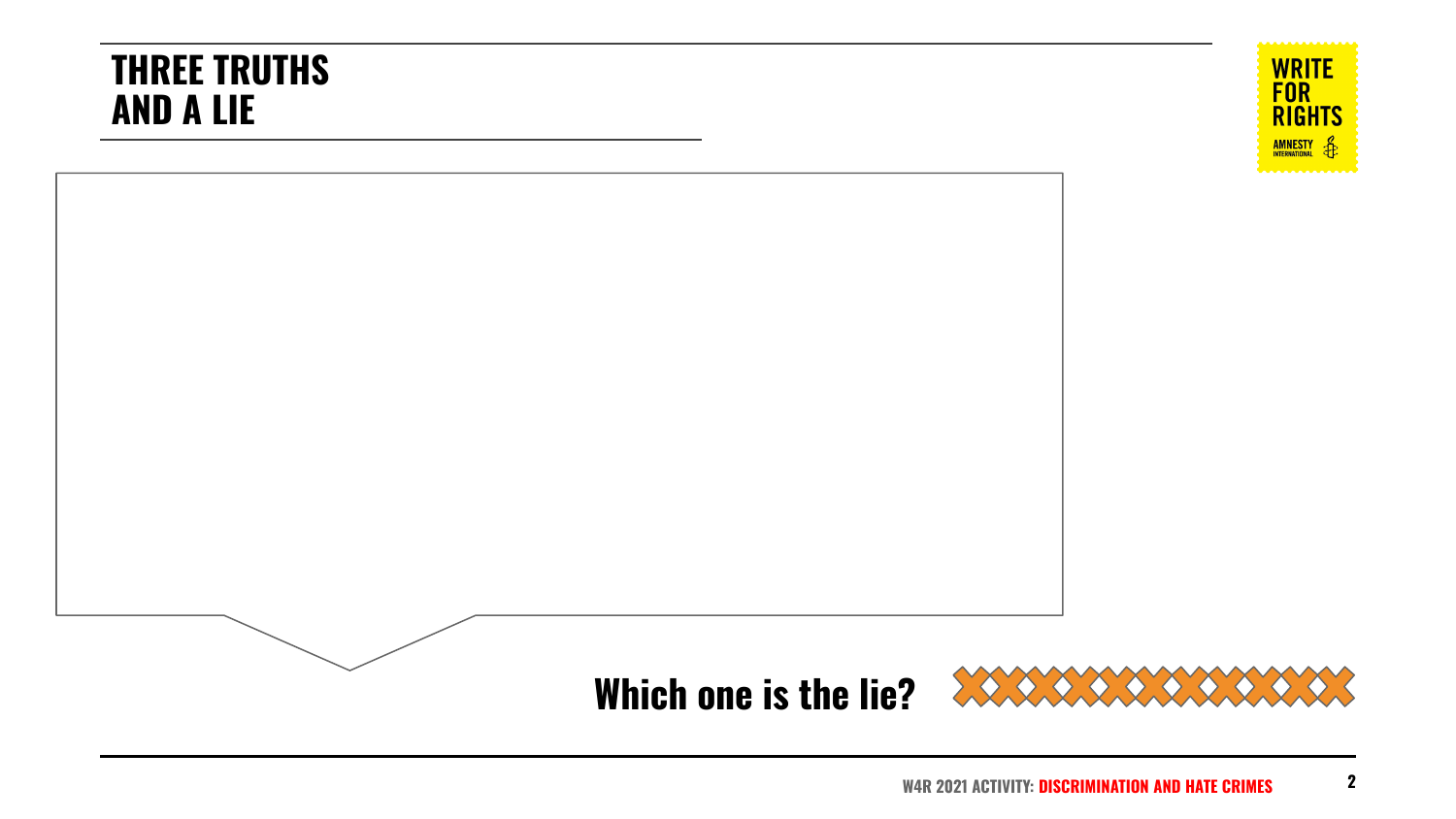

# THREE TRUTHS
AND A LIE

Which one is the lie?

2